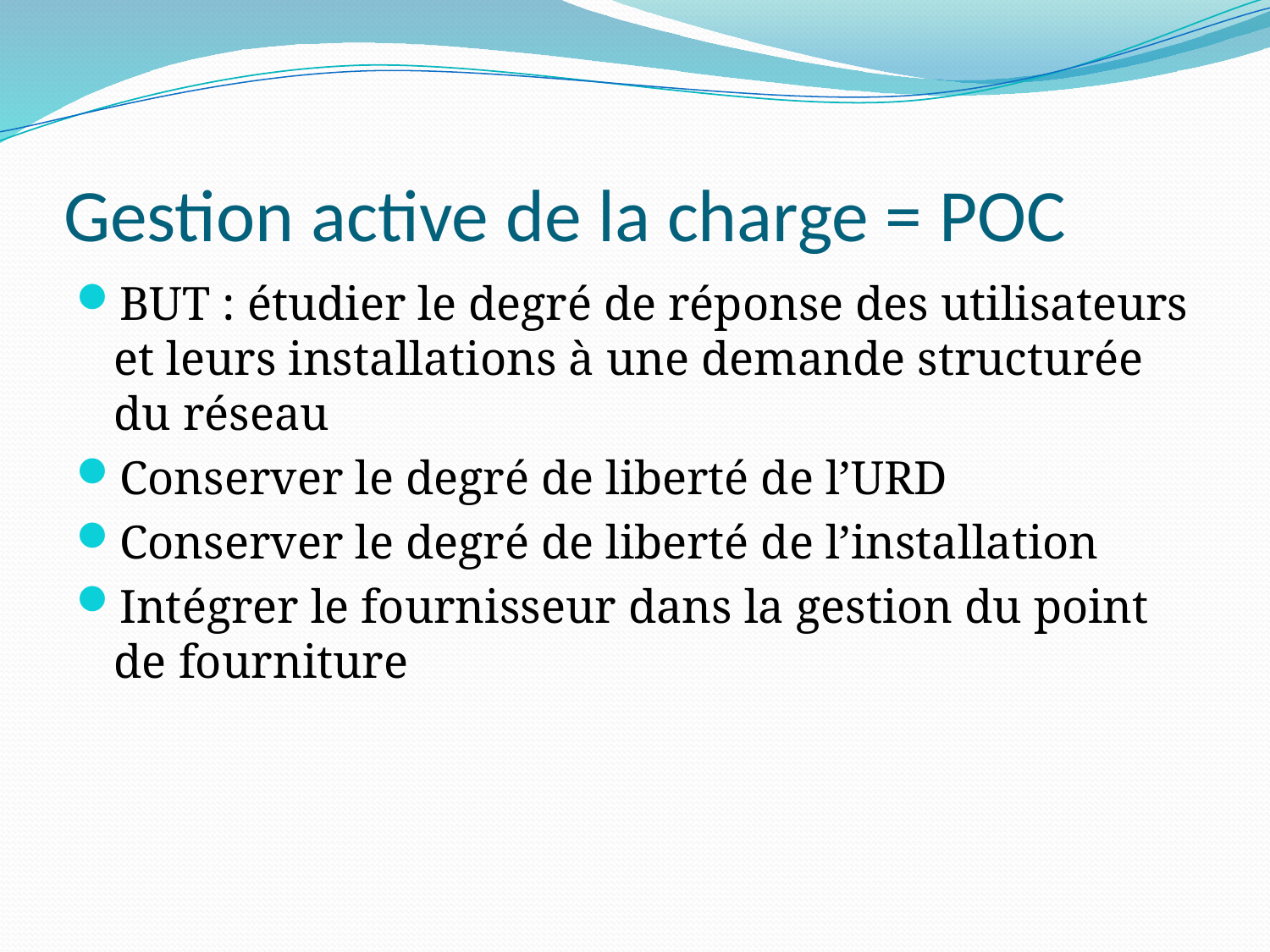

# Gestion active de la charge = POC
BUT : étudier le degré de réponse des utilisateurs et leurs installations à une demande structurée du réseau
Conserver le degré de liberté de l’URD
Conserver le degré de liberté de l’installation
Intégrer le fournisseur dans la gestion du point de fourniture